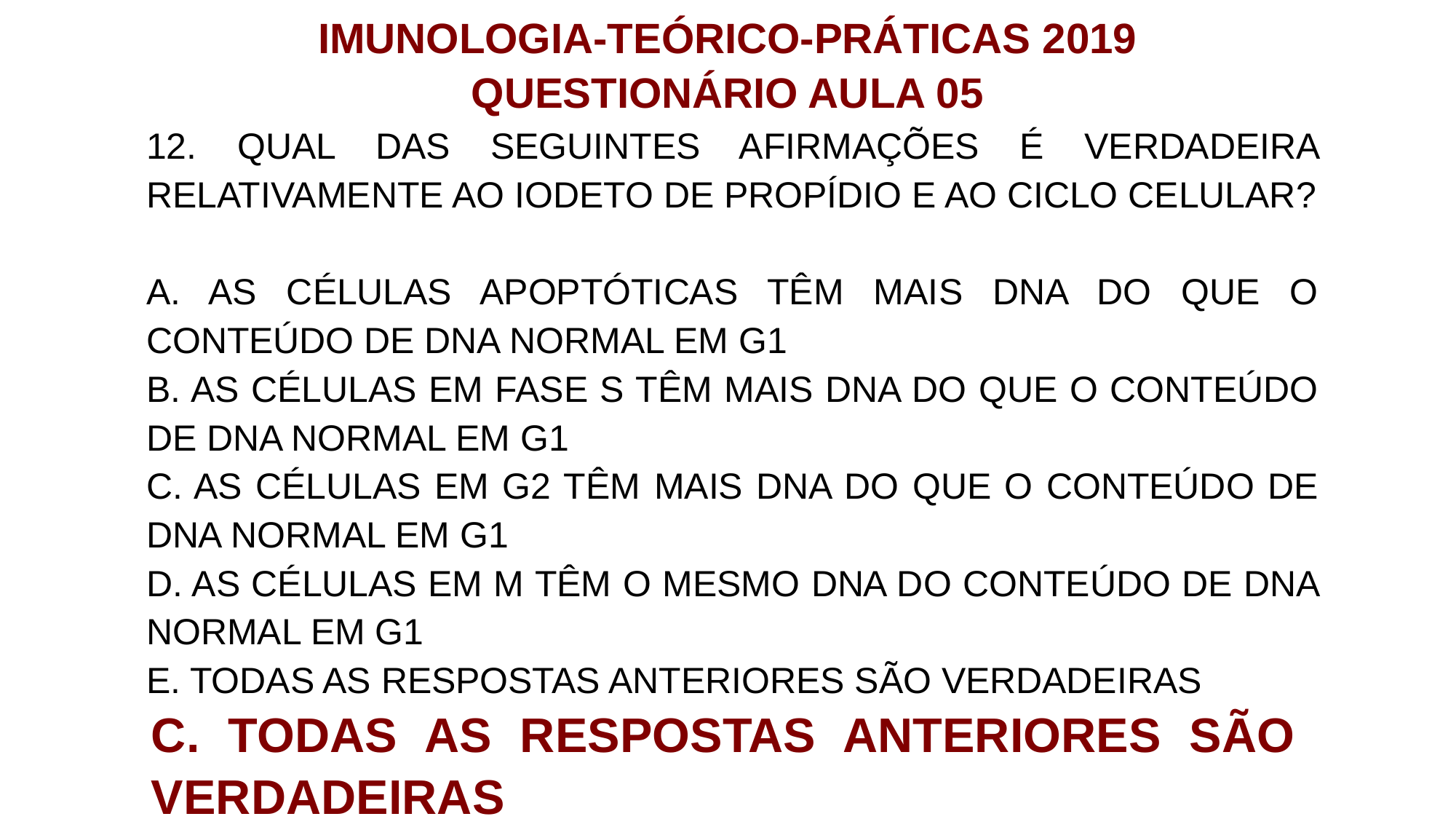

IMUNOLOGIA-TEÓRICO-PRÁTICAS 2019
QUESTIONÁRIO AULA 05
12. QUAL DAS SEGUINTES AFIRMAÇÕES É VERDADEIRA RELATIVAMENTE AO IODETO DE PROPÍDIO E AO CICLO CELULAR?

A. AS CÉLULAS APOPTÓTICAS TÊM MAIS DNA DO QUE O CONTEÚDO DE DNA NORMAL EM G1
B. AS CÉLULAS EM FASE S TÊM MAIS DNA DO QUE O CONTEÚDO DE DNA NORMAL EM G1
C. AS CÉLULAS EM G2 TÊM MAIS DNA DO QUE O CONTEÚDO DE DNA NORMAL EM G1
D. AS CÉLULAS EM M TÊM O MESMO DNA DO CONTEÚDO DE DNA NORMAL EM G1
E. TODAS AS RESPOSTAS ANTERIORES SÃO VERDADEIRAS
C. TODAS AS RESPOSTAS ANTERIORES SÃO VERDADEIRAS